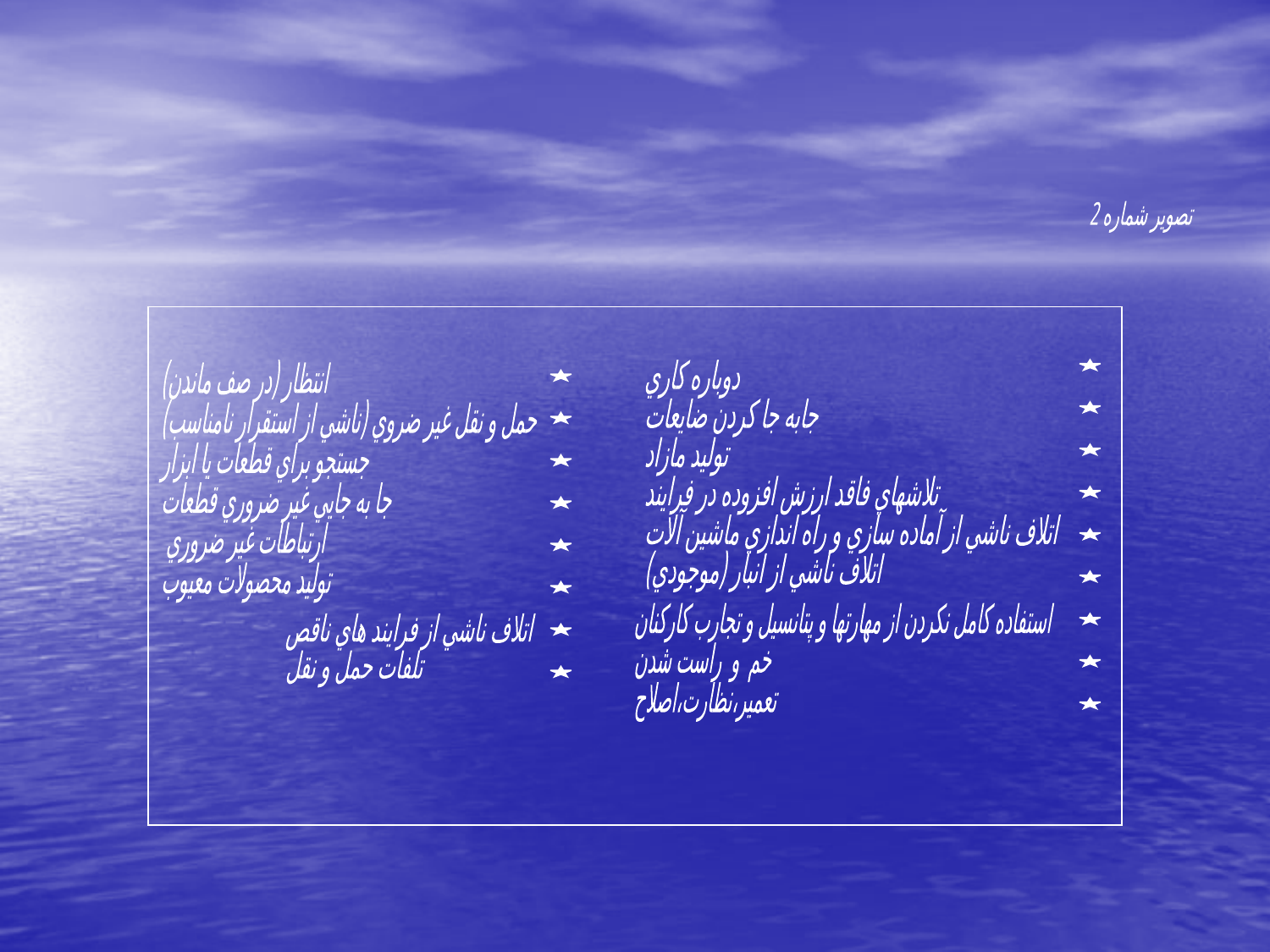

تصوير شماره 2

انتظار (در صف ماندن)
حمل و نقل غير ضروي (ناشي از استقرار نامناسب)
جستجو براي قطعات يا ابزار
جا به جايي غير ضروري قطعات
ارتباطات غير ضروري
توليد محصولات معيوب
دوباره كاري
جابه جا كردن ضايعات
توليد مازاد
تلاشهاي فاقد ارزش افزوده در فرايند
اتلاف ناشي از آماده سازي و راه اندازي ماشين آلات
اتلاف ناشي از انبار (موجودي)

استفاده كامل نكردن از مهارتها و پتانسيل و تجارب كاركنان
خم  و  راست شدن
تعمير،نظارت،اصلاح

اتلاف ناشي از فرايند هاي ناقص
تلفات حمل و نقل